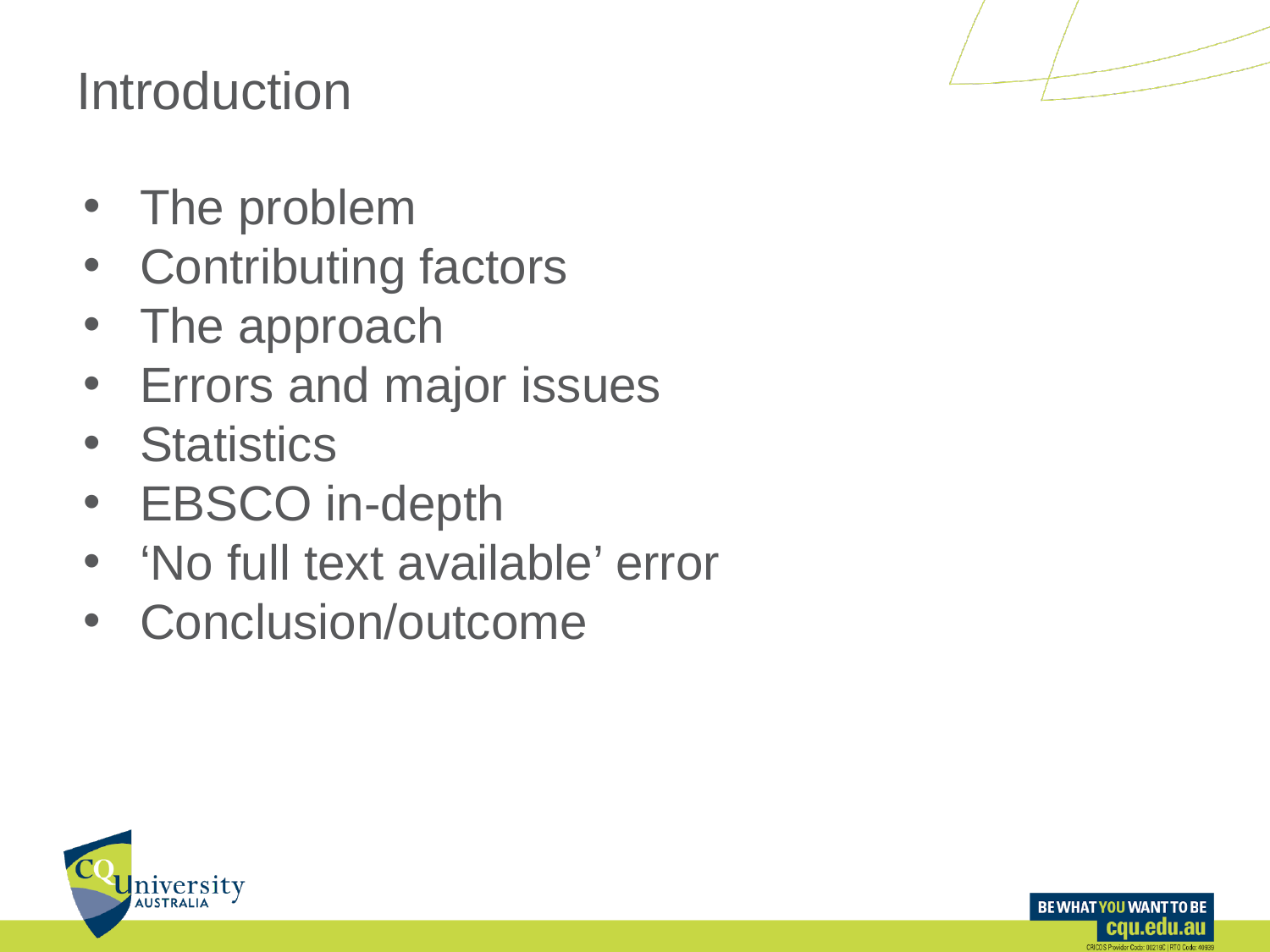

# Introduction
The problem
Contributing factors
The approach
Errors and major issues
Statistics
EBSCO in-depth
‘No full text available’ error
Conclusion/outcome